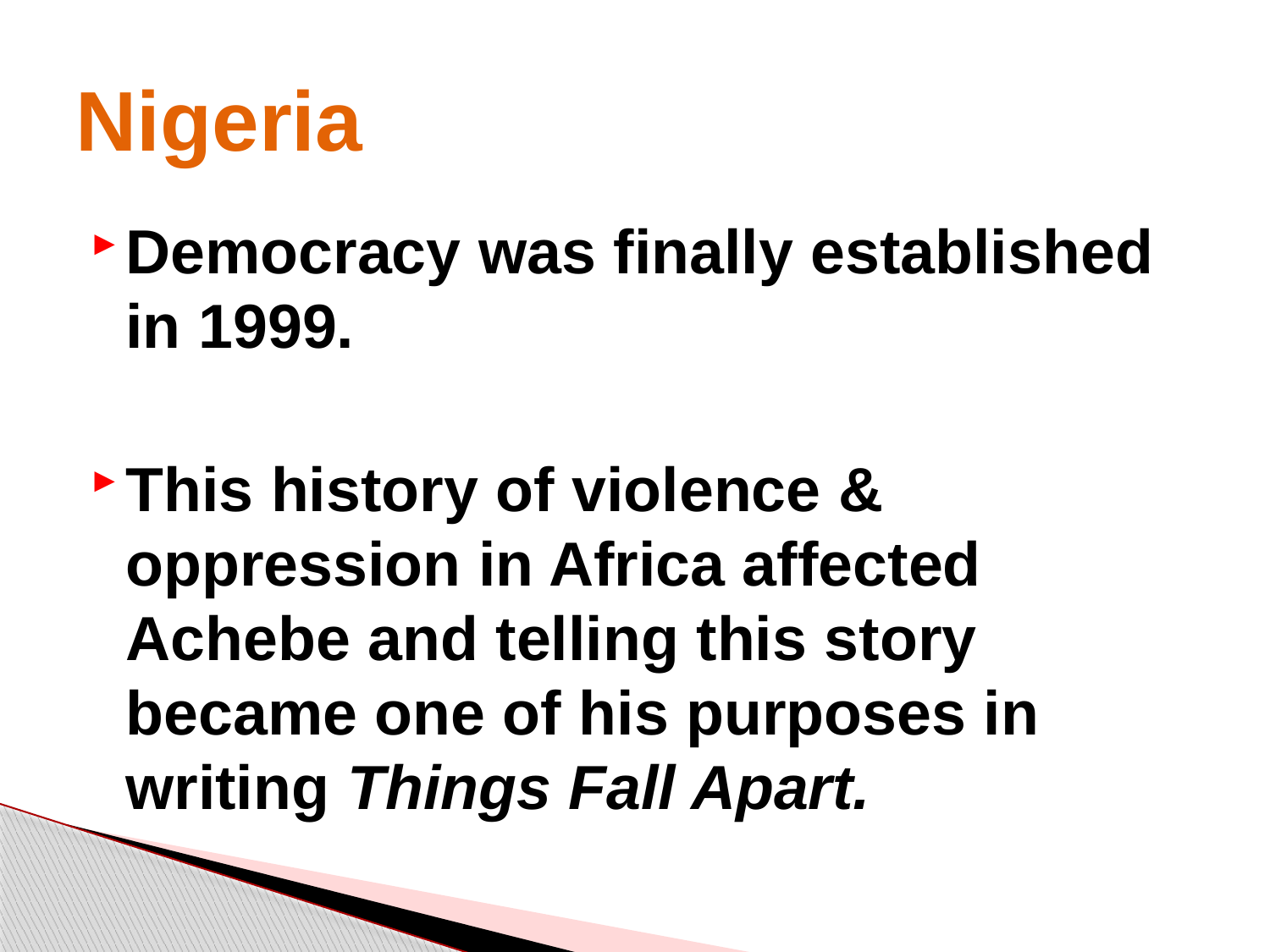

# Nigeria
Democracy was finally established in 1999.

This history of violence & oppression in Africa affected Achebe and telling this story became one of his purposes in writing Things Fall Apart.